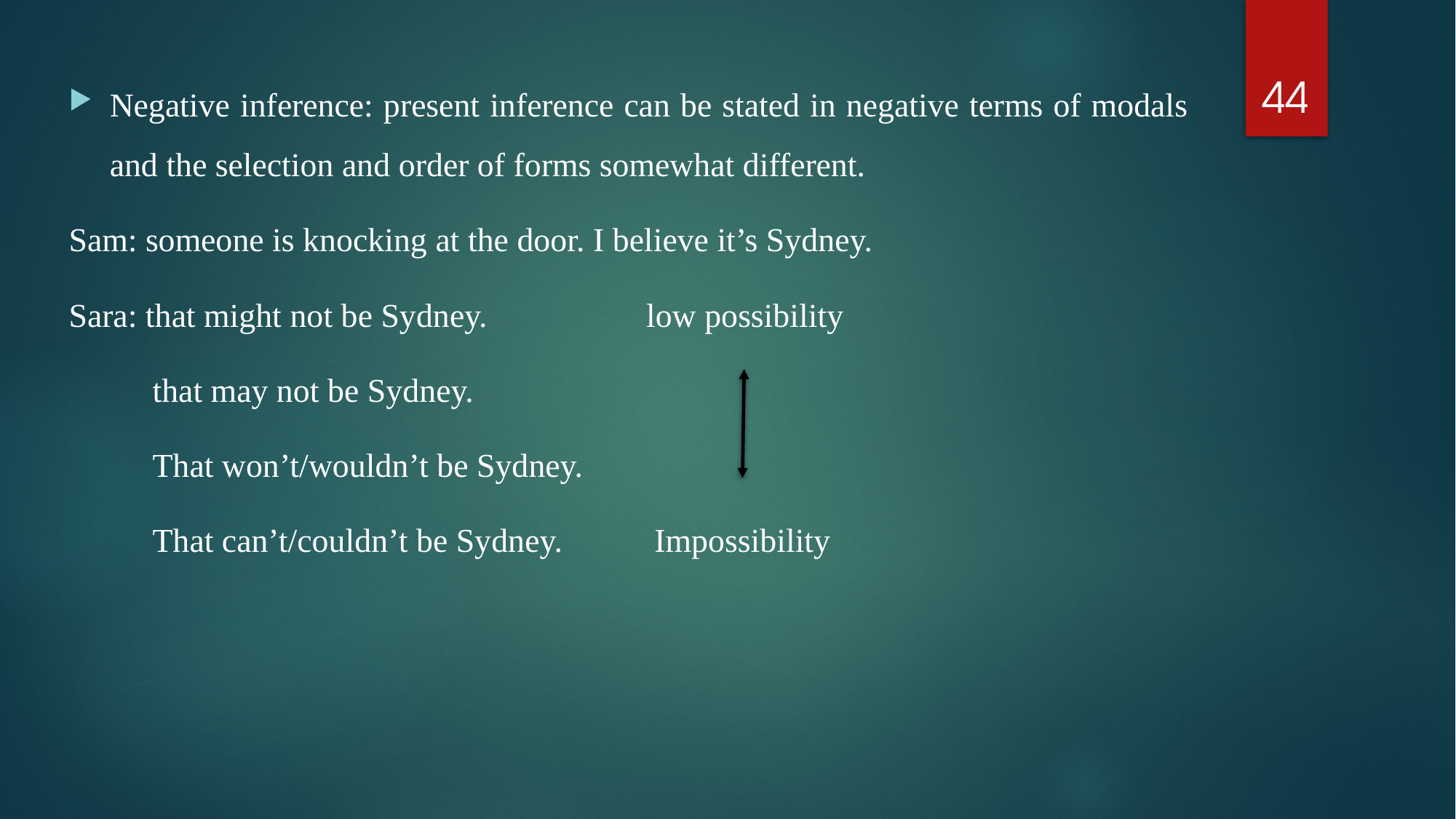

44
Negative inference: present inference can be stated in negative terms of modals and the selection and order of forms somewhat different.
Sam: someone is knocking at the door. I believe it’s Sydney.
Sara: that might not be Sydney.                   low possibility
          that may not be Sydney.
          That won’t/wouldn’t be Sydney.
          That can’t/couldn’t be Sydney.           Impossibility